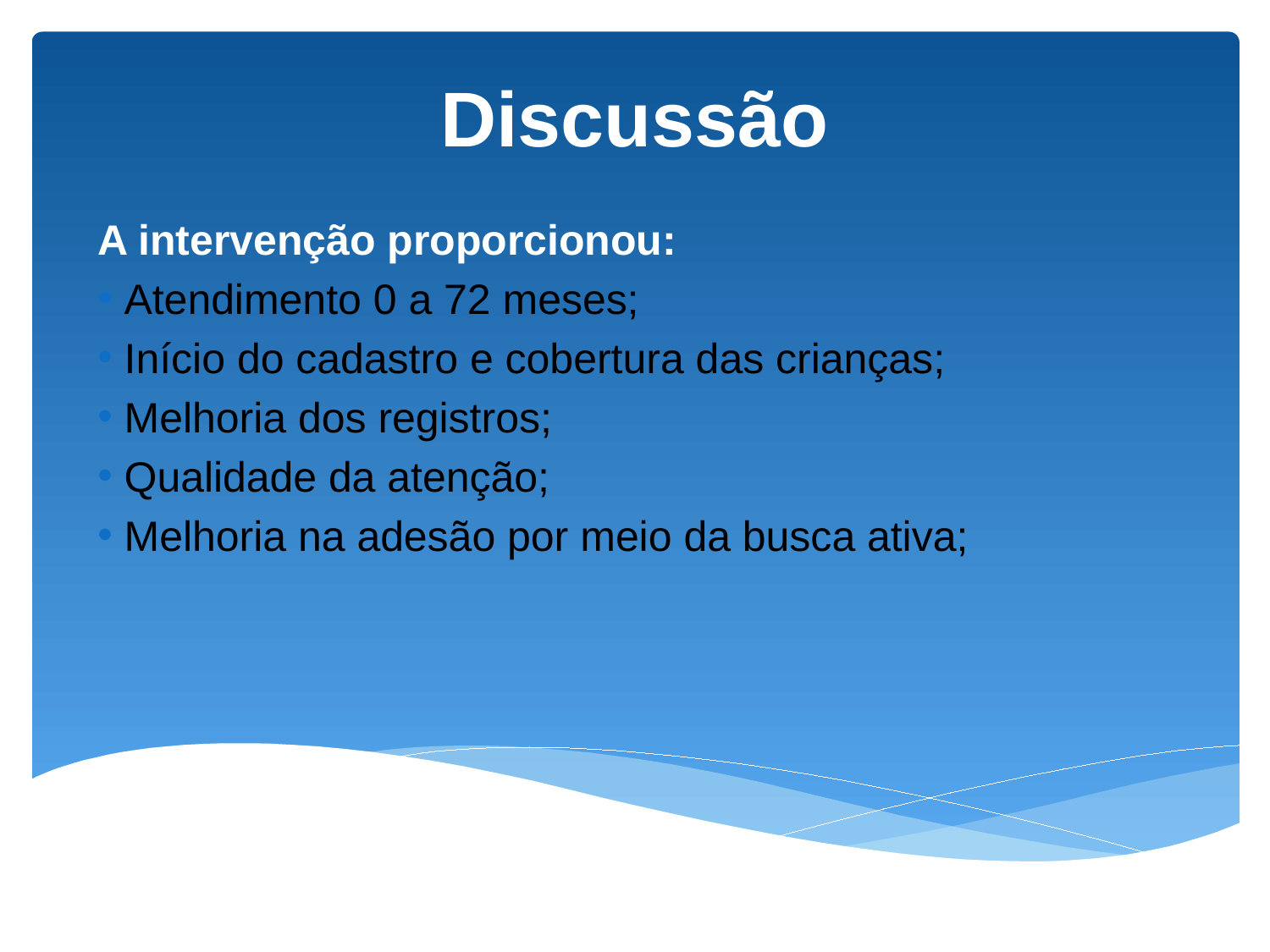

# Discussão
A intervenção proporcionou:
 Atendimento 0 a 72 meses;
 Início do cadastro e cobertura das crianças;
 Melhoria dos registros;
 Qualidade da atenção;
 Melhoria na adesão por meio da busca ativa;